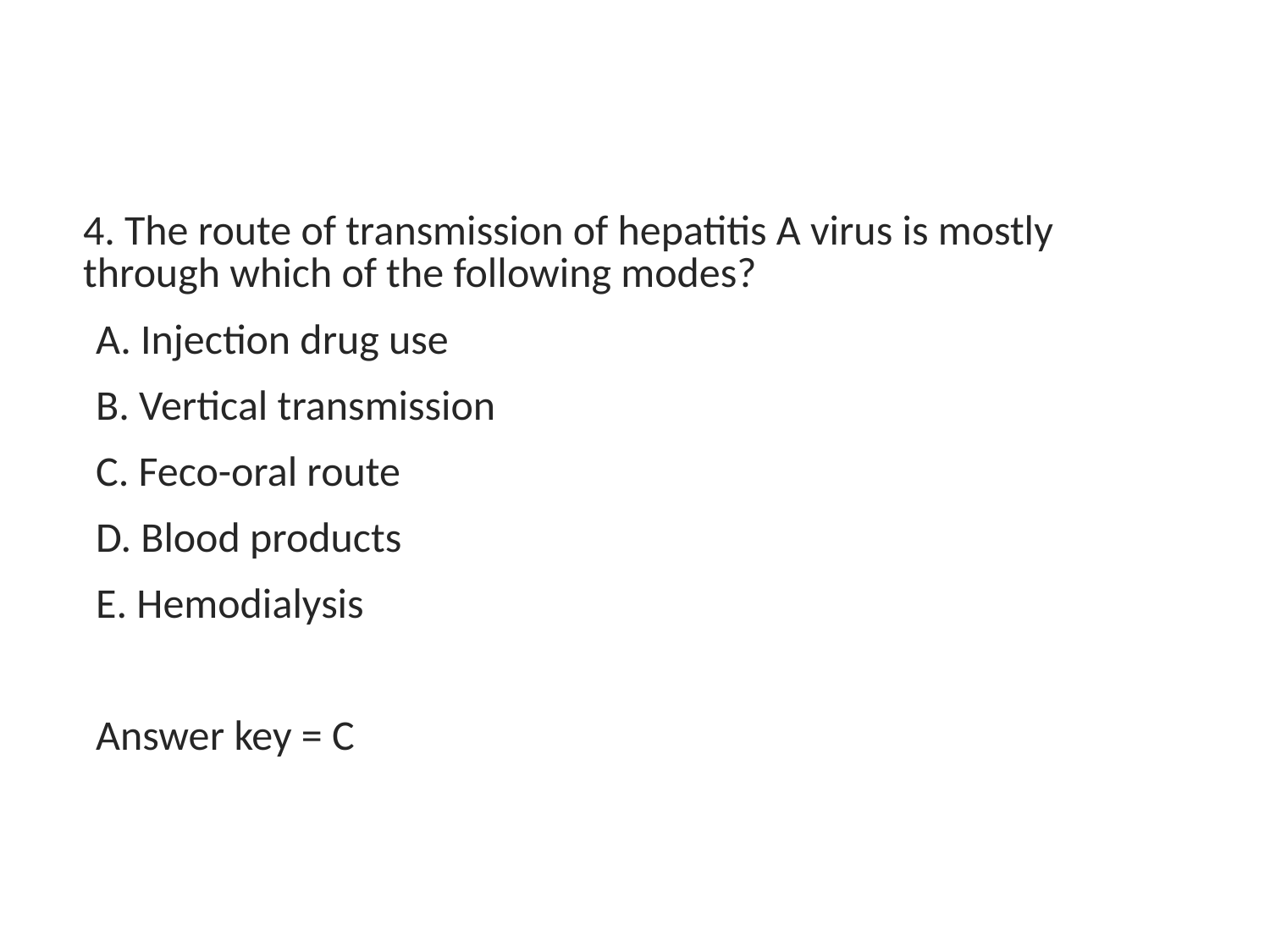

4. The route of transmission of hepatitis A virus is mostly through which of the following modes?
A. Injection drug use
B. Vertical transmission
C. Feco-oral route
D. Blood products
E. Hemodialysis

Answer key = C